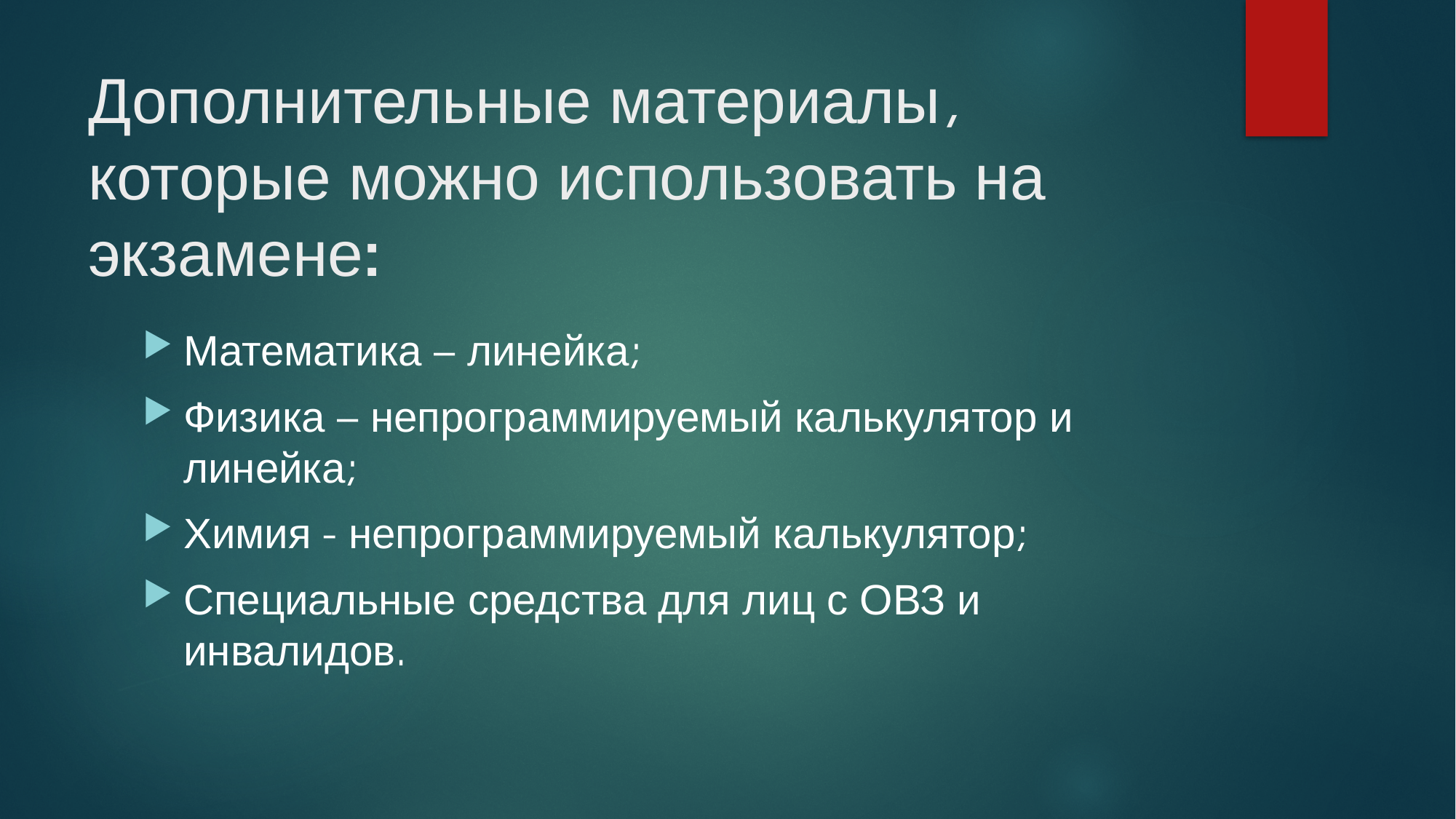

# Дополнительные материалы, которые можно использовать на экзамене:
Математика – линейка;
Физика – непрограммируемый калькулятор и линейка;
Химия - непрограммируемый калькулятор;
Специальные средства для лиц с ОВЗ и инвалидов.